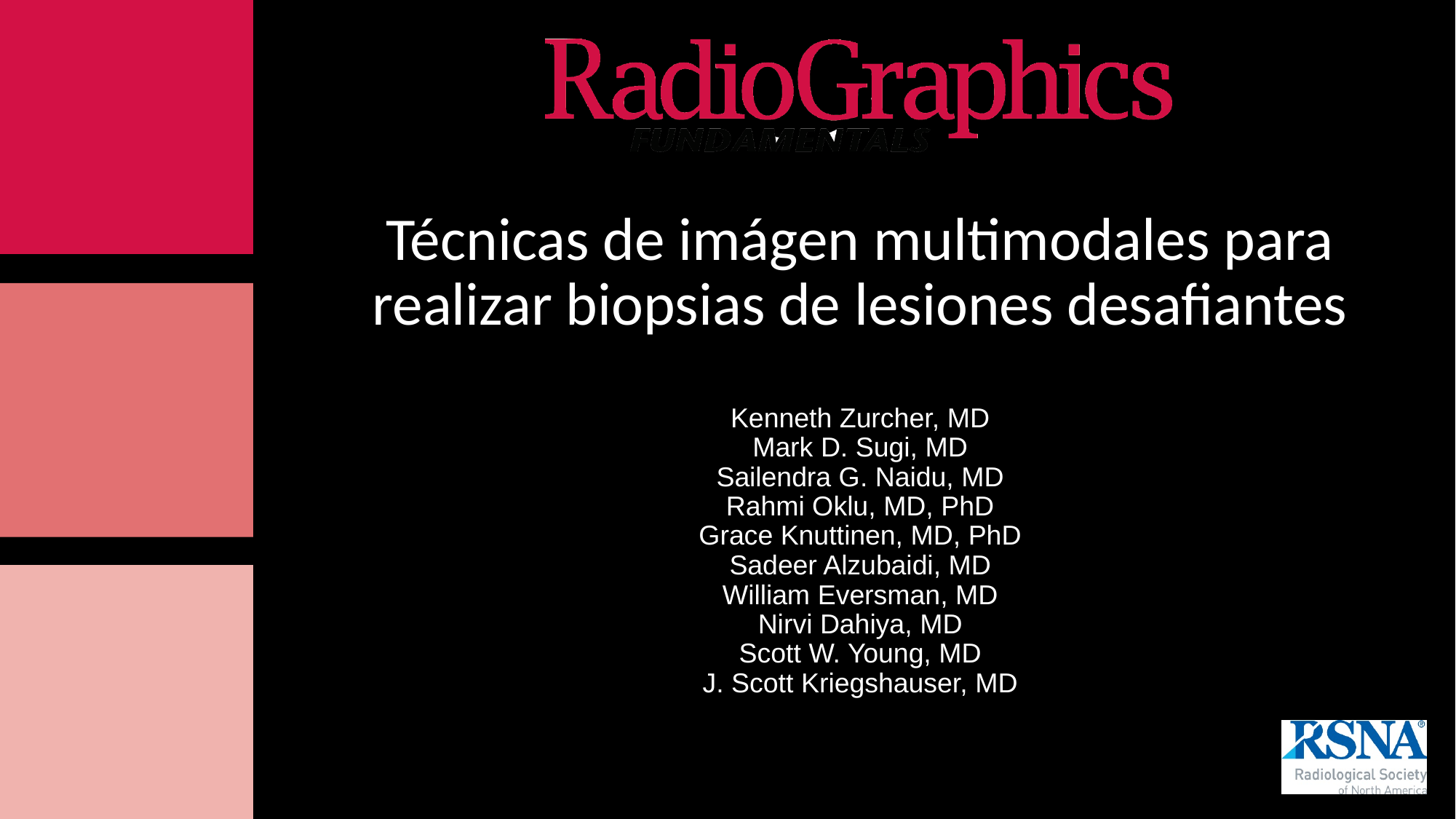

Técnicas de imágen multimodales para realizar biopsias de lesiones desafiantes

Kenneth Zurcher, MD
Mark D. Sugi, MD
Sailendra G. Naidu, MD
Rahmi Oklu, MD, PhD
Grace Knuttinen, MD, PhD
Sadeer Alzubaidi, MD
William Eversman, MD
Nirvi Dahiya, MD
Scott W. Young, MD
J. Scott Kriegshauser, MD